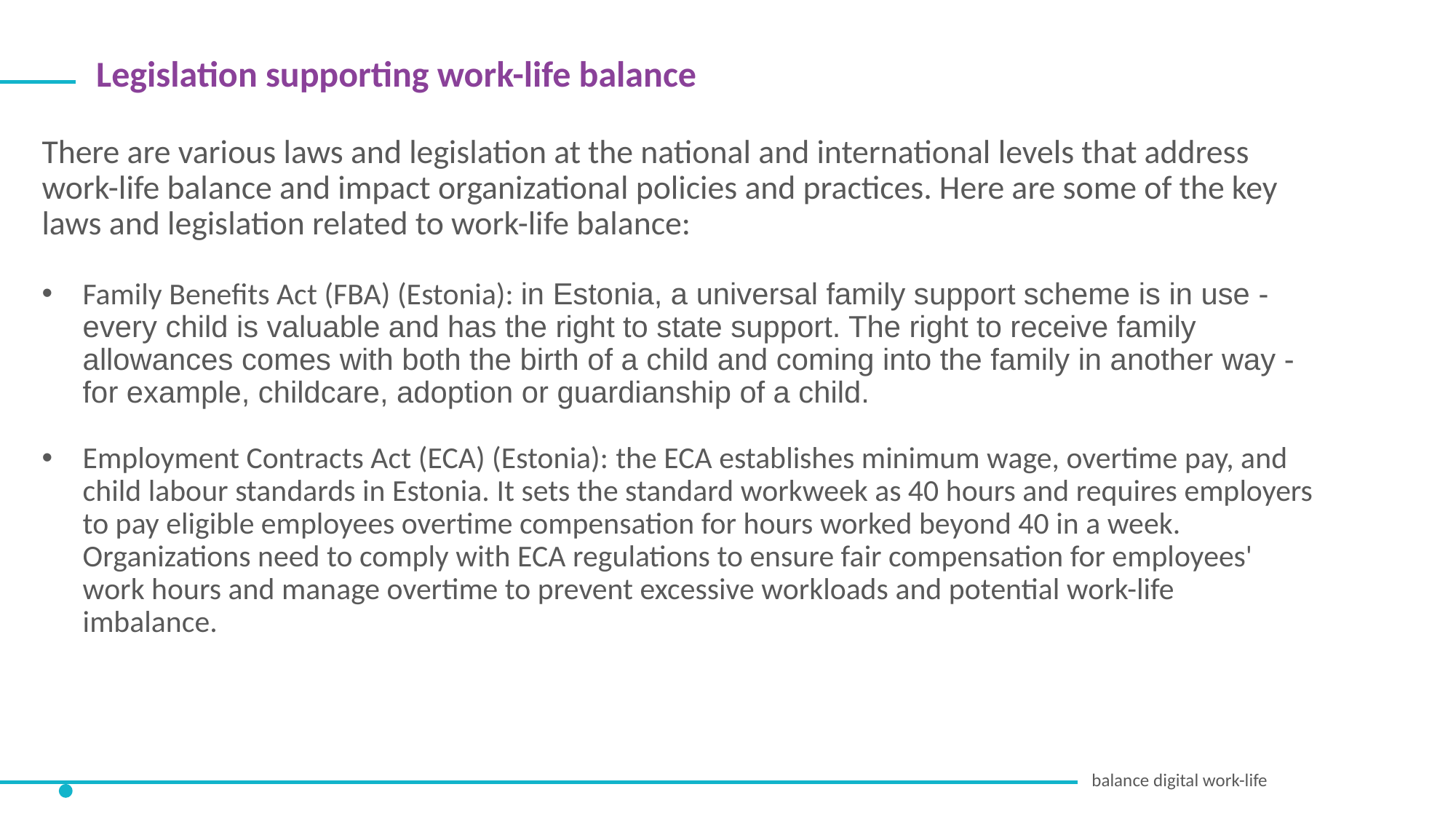

Legislation supporting work-life balance

There are various laws and legislation at the national and international levels that address work-life balance and impact organizational policies and practices. Here are some of the key laws and legislation related to work-life balance:

Family Benefits Act (FBA) (Estonia): in Estonia, a universal family support scheme is in use - every child is valuable and has the right to state support. The right to receive family allowances comes with both the birth of a child and coming into the family in another way - for example, childcare, adoption or guardianship of a child.

Employment Contracts Act (ECA) (Estonia): the ECA establishes minimum wage, overtime pay, and child labour standards in Estonia. It sets the standard workweek as 40 hours and requires employers to pay eligible employees overtime compensation for hours worked beyond 40 in a week. Organizations need to comply with ECA regulations to ensure fair compensation for employees' work hours and manage overtime to prevent excessive workloads and potential work-life imbalance.